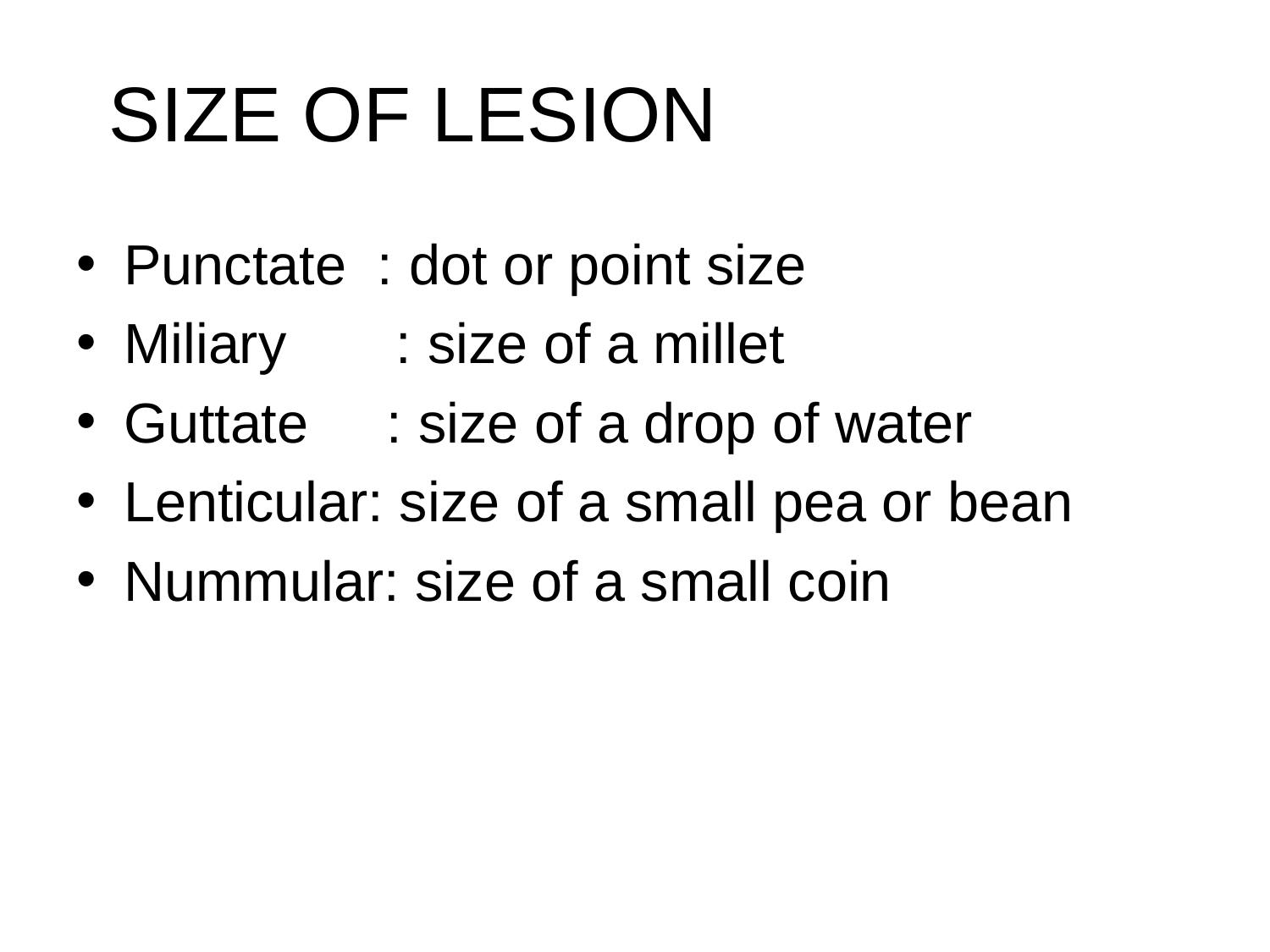

# SIZE OF LESION
Punctate  : dot or point size
Miliary       : size of a millet
Guttate     : size of a drop of water
Lenticular: size of a small pea or bean
Nummular: size of a small coin